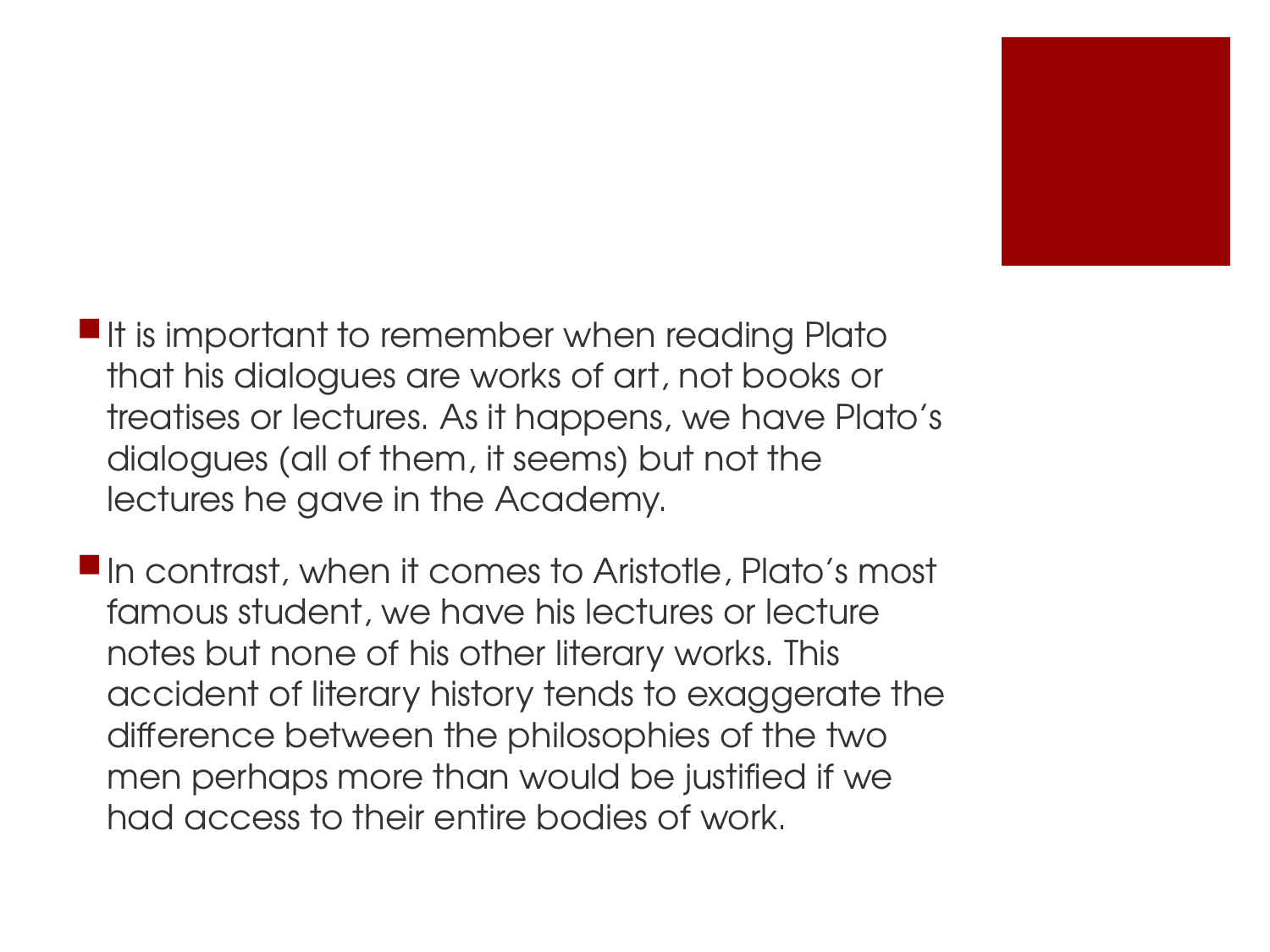

#
It is important to remember when reading Plato that his dialogues are works of art, not books or treatises or lectures. As it happens, we have Plato’s dialogues (all of them, it seems) but not the lectures he gave in the Academy.
In contrast, when it comes to Aristotle, Plato’s most famous student, we have his lectures or lecture notes but none of his other literary works. This accident of literary history tends to exaggerate the difference between the philosophies of the two men perhaps more than would be justified if we had access to their entire bodies of work.